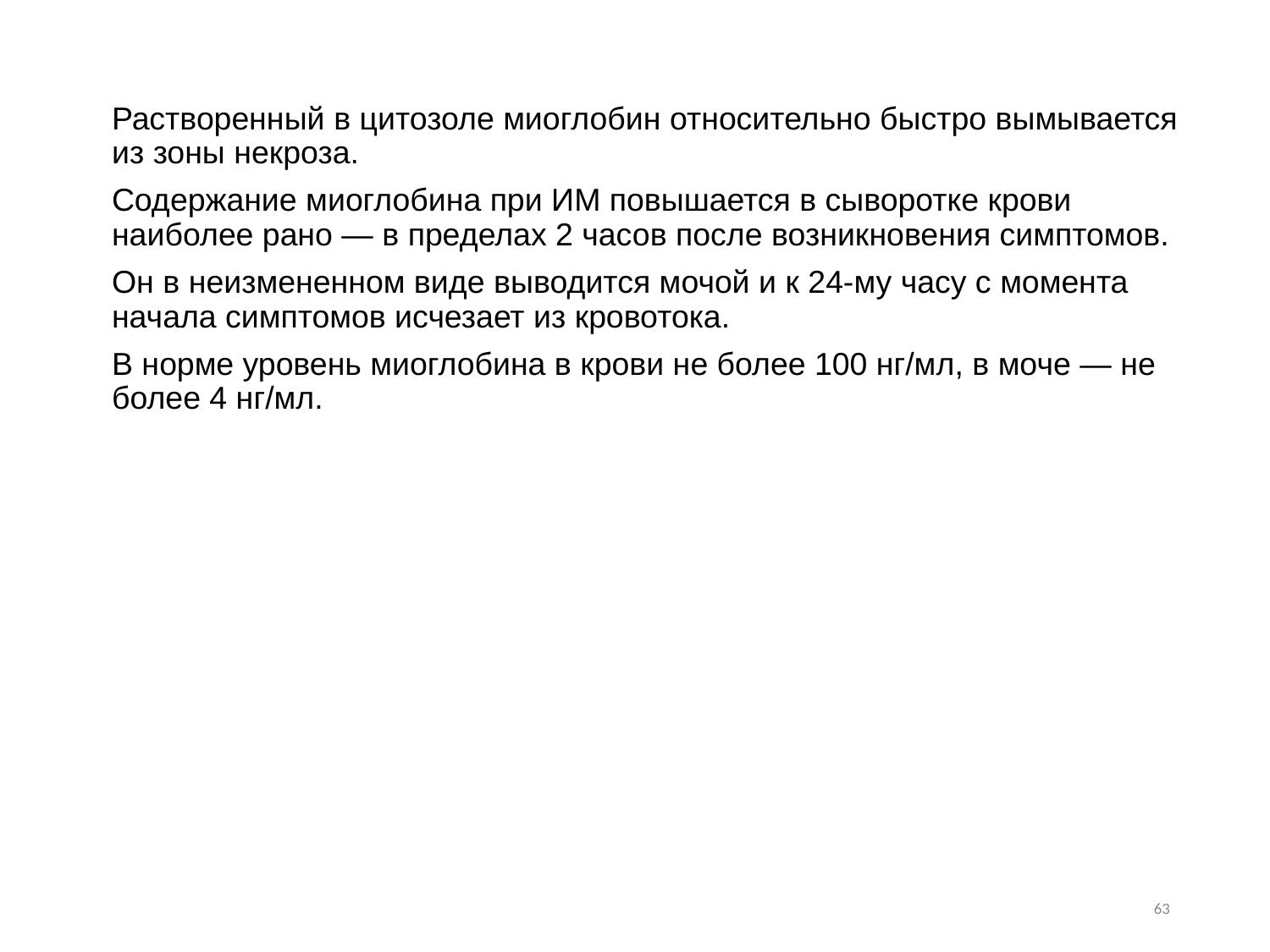

Растворенный в цитозоле миоглобин относительно быстро вымывается из зоны некроза.
Содержание миоглобина при ИМ повышается в сыворотке крови наиболее рано — в пределах 2 часов после возникновения симптомов.
Он в неизмененном виде выводится мочой и к 24-му часу с момента начала симптомов исчезает из кровотока.
В норме уровень миоглобина в крови не более 100 нг/мл, в моче — не более 4 нг/мл.

63